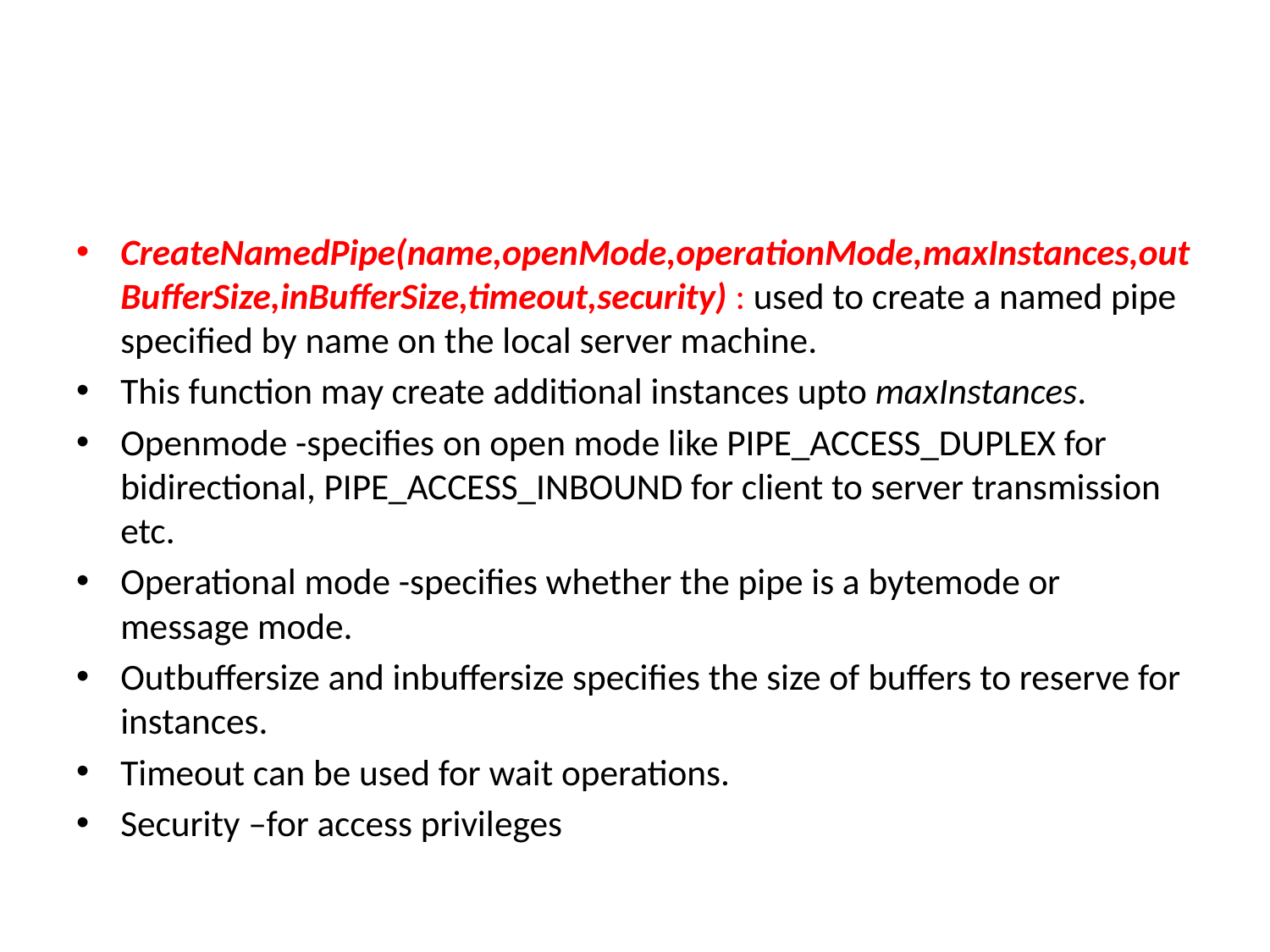

#
CreateNamedPipe(name,openMode,operationMode,maxInstances,outBufferSize,inBufferSize,timeout,security) : used to create a named pipe specified by name on the local server machine.
This function may create additional instances upto maxInstances.
Openmode -specifies on open mode like PIPE_ACCESS_DUPLEX for bidirectional, PIPE_ACCESS_INBOUND for client to server transmission etc.
Operational mode -specifies whether the pipe is a bytemode or message mode.
Outbuffersize and inbuffersize specifies the size of buffers to reserve for instances.
Timeout can be used for wait operations.
Security –for access privileges